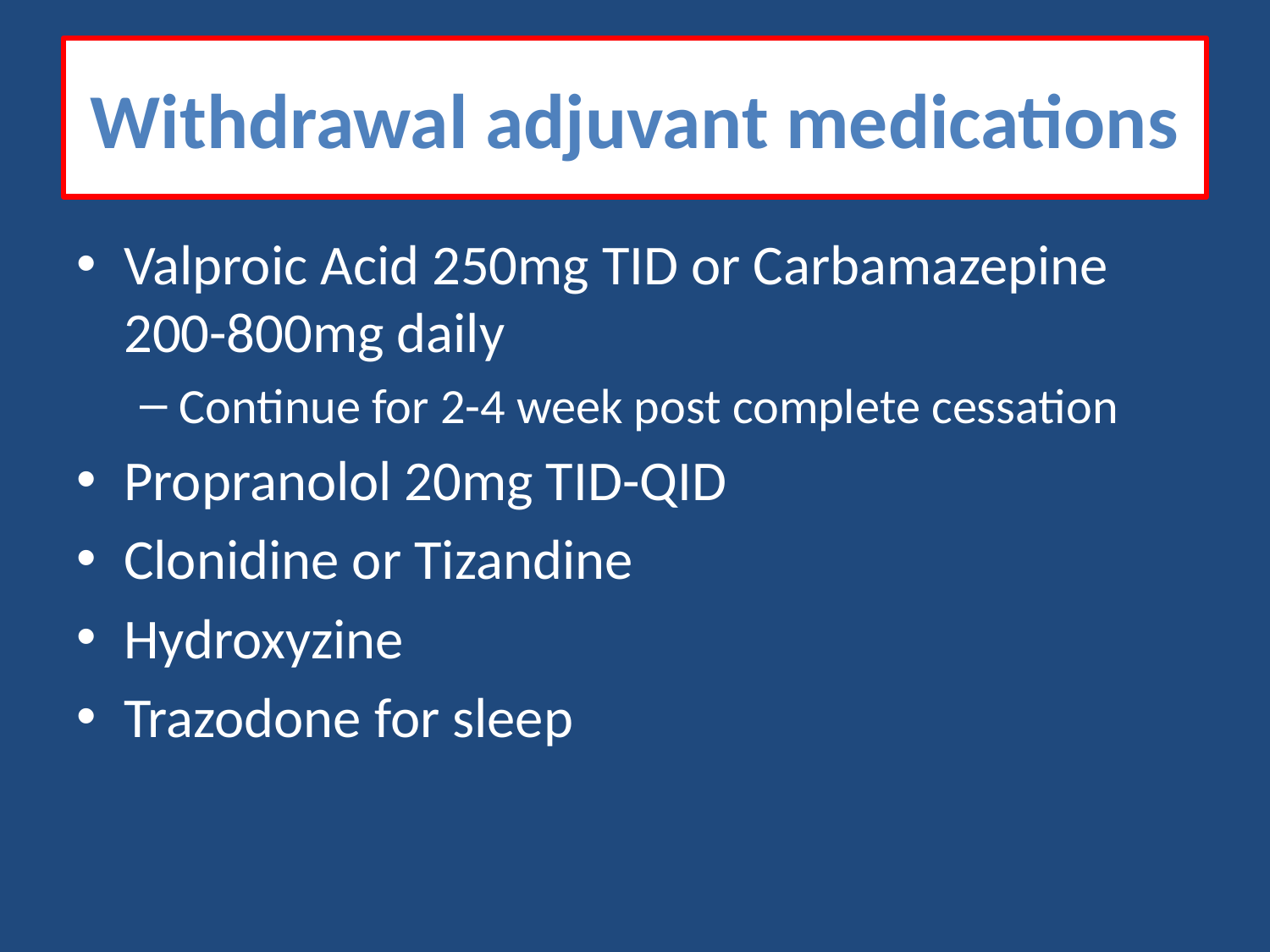

# Withdrawal adjuvant medications
Valproic Acid 250mg TID or Carbamazepine 200-800mg daily
Continue for 2-4 week post complete cessation
Propranolol 20mg TID-QID
Clonidine or Tizandine
Hydroxyzine
Trazodone for sleep